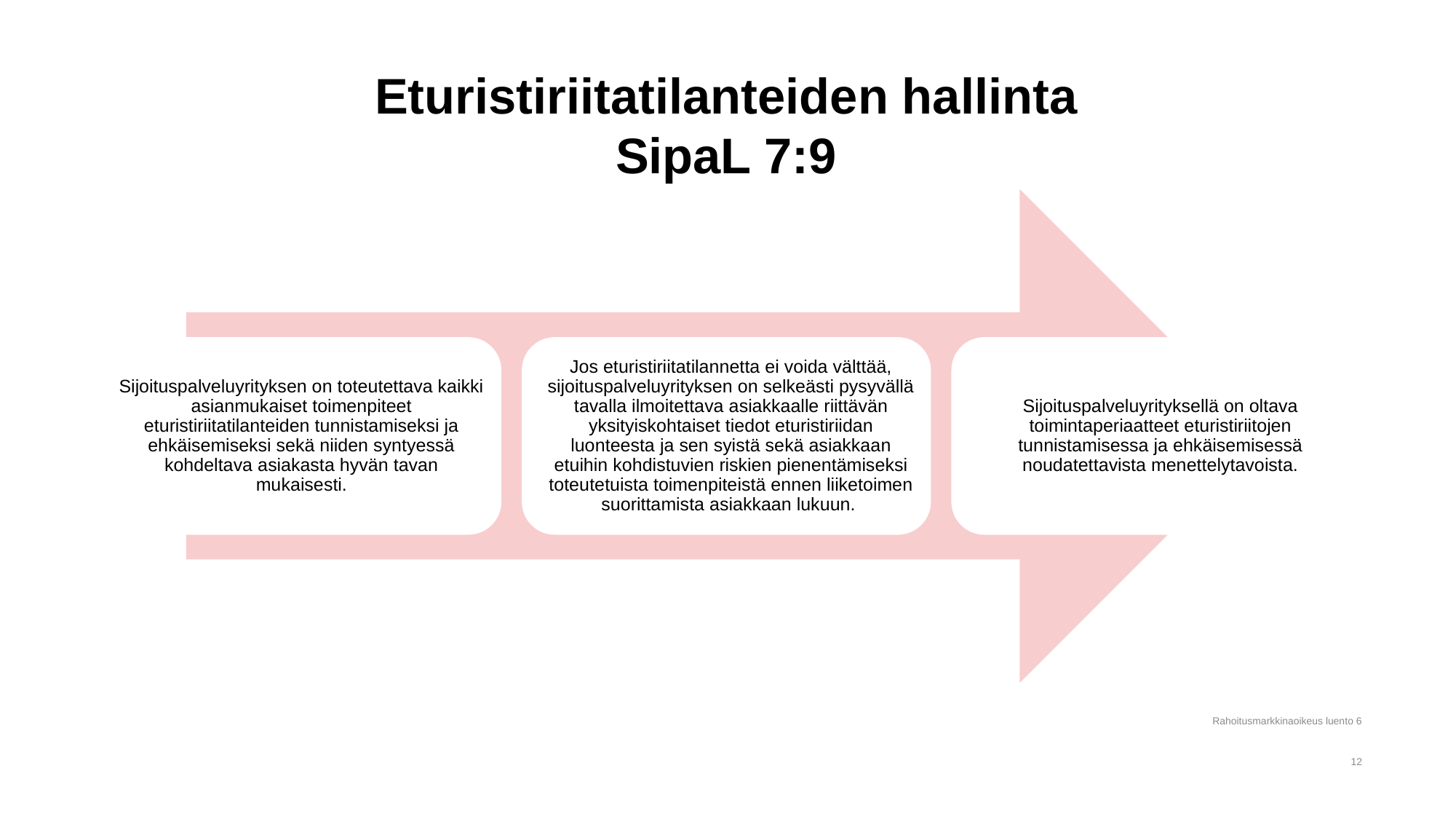

# Eturistiriitatilanteiden hallinta SipaL 7:9
Sijoituspalveluyrityksen on toteutettava kaikki asianmukaiset toimenpiteet eturistiriitatilanteiden tunnistamiseksi ja ehkäisemiseksi sekä niiden syntyessä kohdeltava asiakasta hyvän tavan mukaisesti.
Jos eturistiriitatilannetta ei voida välttää, sijoituspalveluyrityksen on selkeästi pysyvällä tavalla ilmoitettava asiakkaalle riittävän yksityiskohtaiset tiedot eturistiriidan luonteesta ja sen syistä sekä asiakkaan etuihin kohdistuvien riskien pienentämiseksi toteutetuista toimenpiteistä ennen liiketoimen suorittamista asiakkaan lukuun.
Sijoituspalveluyrityksellä on oltava toimintaperiaatteet eturistiriitojen tunnistamisessa ja ehkäisemisessä noudatettavista menettelytavoista.
Rahoitusmarkkinaoikeus luento 6
12